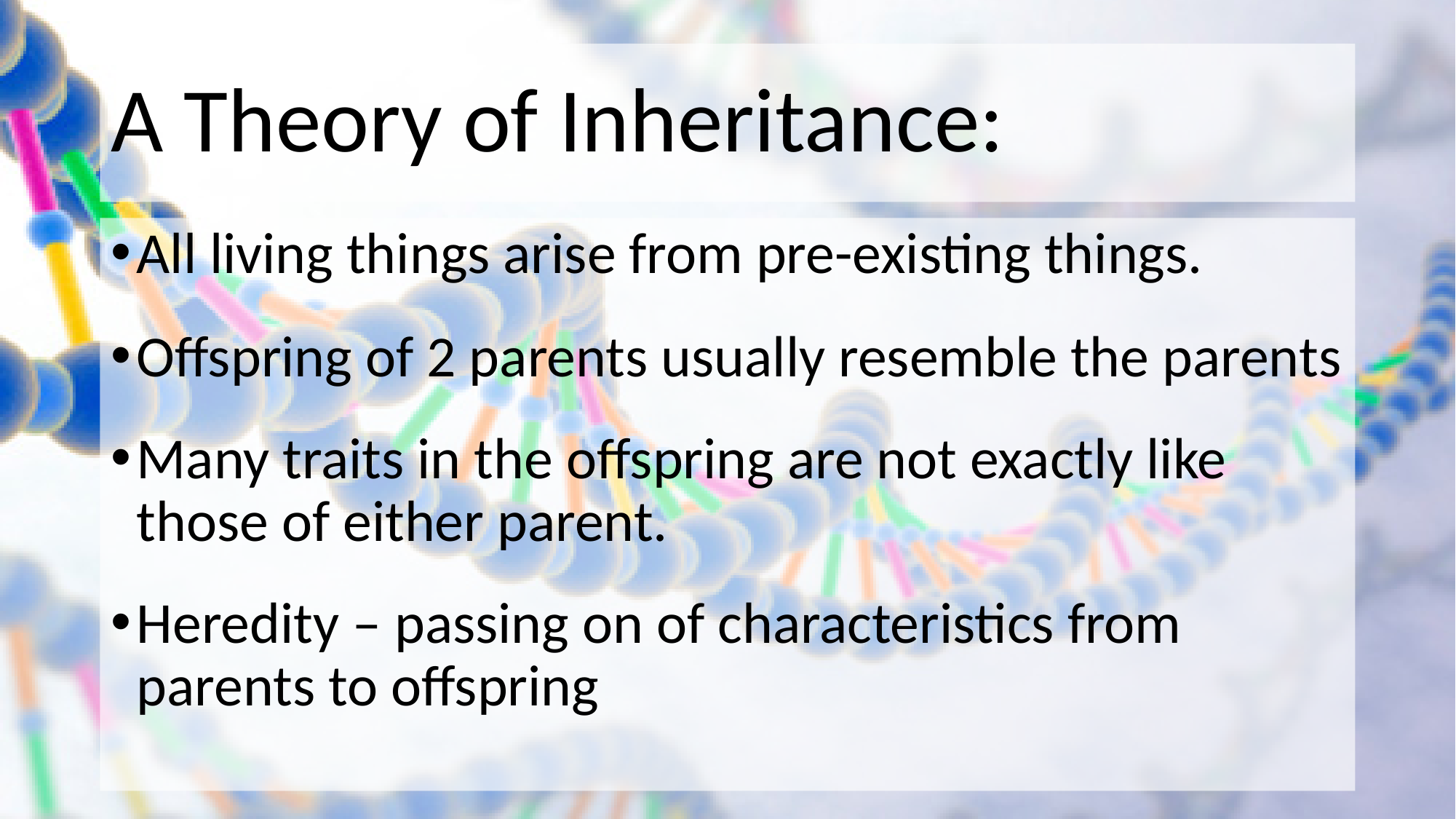

# A Theory of Inheritance:
All living things arise from pre-existing things.

Offspring of 2 parents usually resemble the parents

Many traits in the offspring are not exactly like those of either parent.

Heredity – passing on of characteristics from parents to offspring